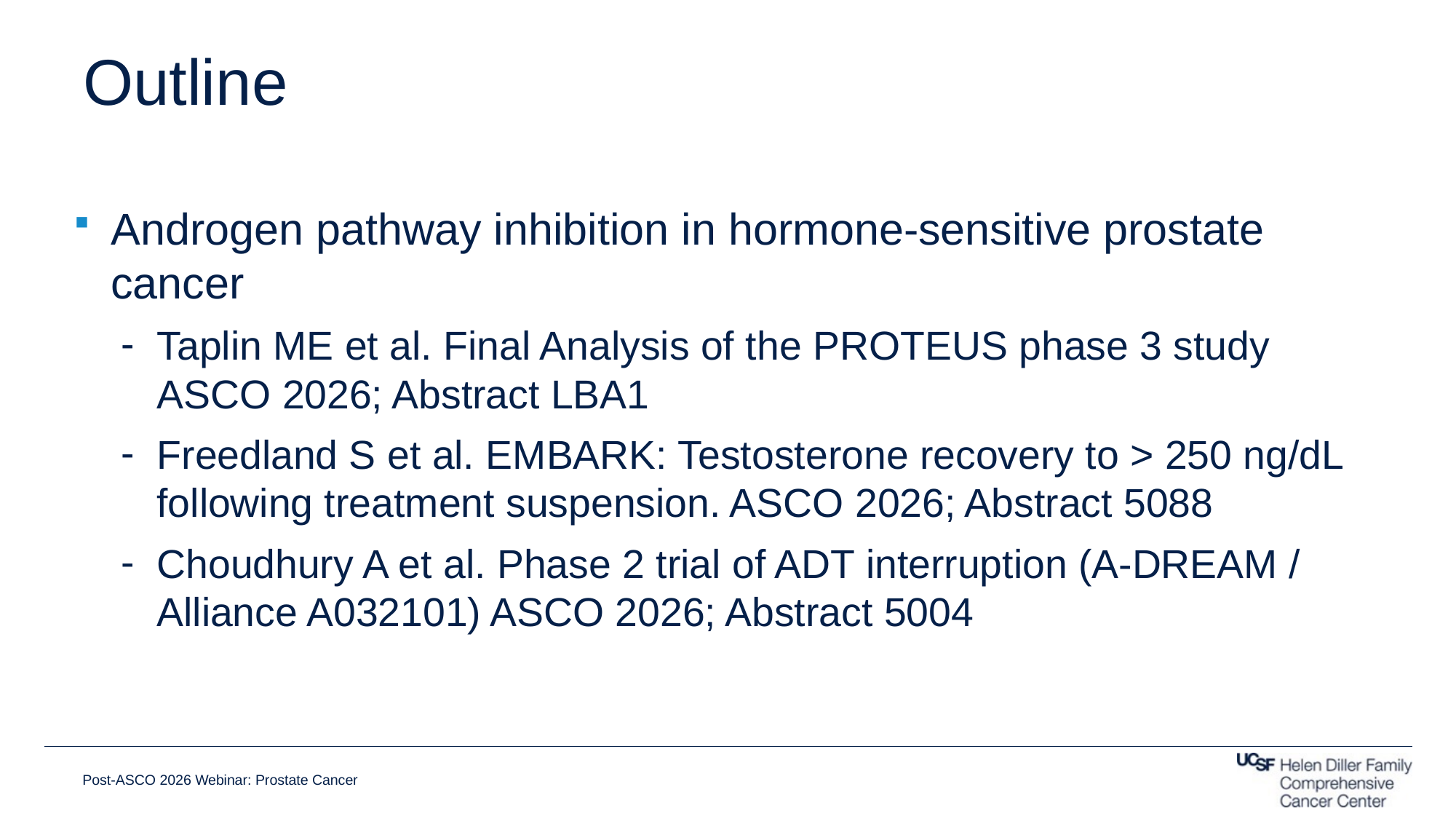

# Outline
Androgen pathway inhibition in hormone-sensitive prostate cancer
Taplin ME et al. Final Analysis of the PROTEUS phase 3 study ASCO 2026; Abstract LBA1
Freedland S et al. EMBARK: Testosterone recovery to > 250 ng/dL following treatment suspension. ASCO 2026; Abstract 5088
Choudhury A et al. Phase 2 trial of ADT interruption (A-DREAM / Alliance A032101) ASCO 2026; Abstract 5004
Post-ASCO 2026 Webinar: Prostate Cancer